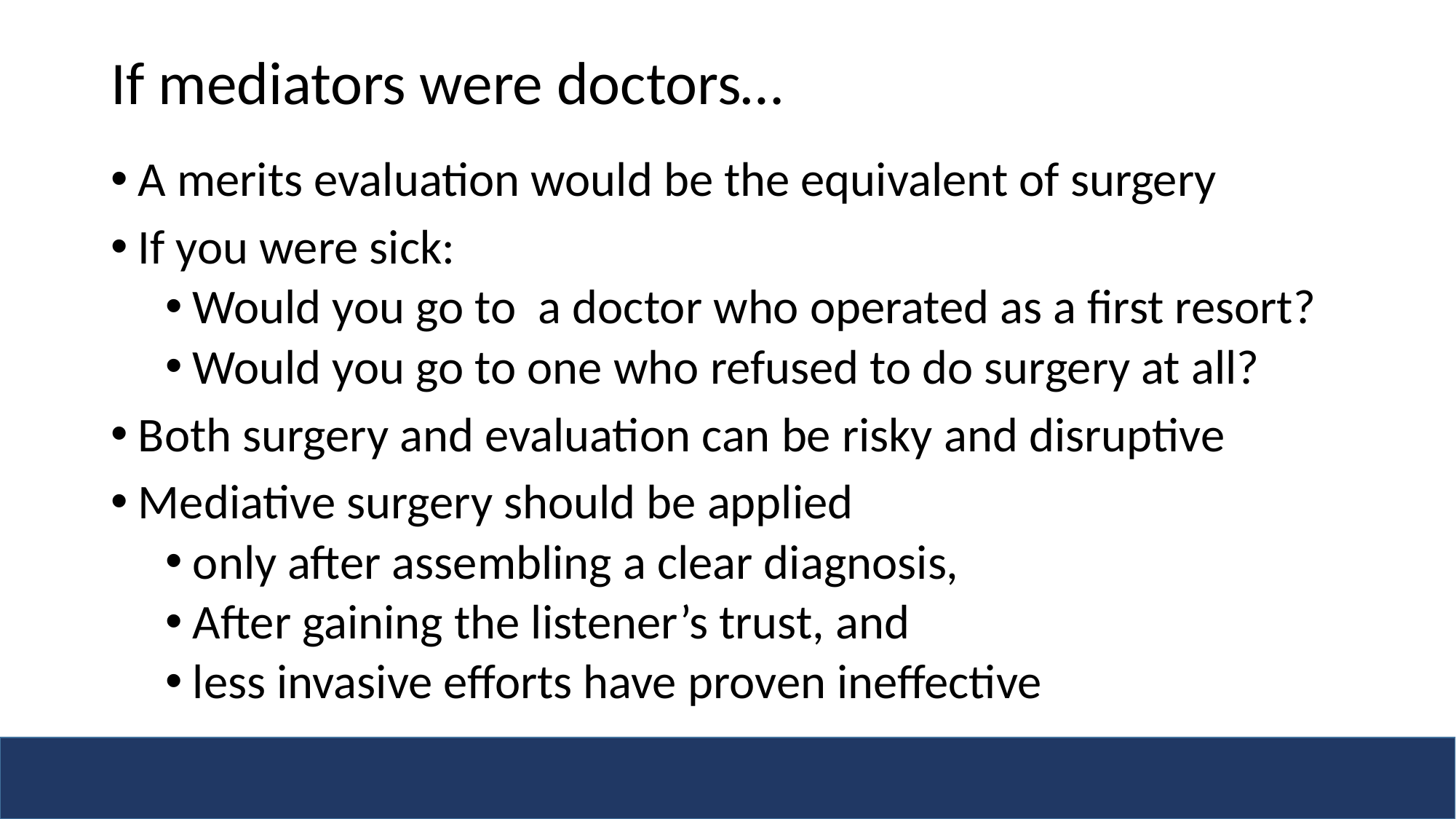

# If mediators were doctors…
A merits evaluation would be the equivalent of surgery
If you were sick:
Would you go to  a doctor who operated as a first resort?
Would you go to one who refused to do surgery at all?
Both surgery and evaluation can be risky and disruptive
Mediative surgery should be applied
only after assembling a clear diagnosis,
After gaining the listener’s trust, and
less invasive efforts have proven ineffective
Copyright 2021 Dwight Golann
8